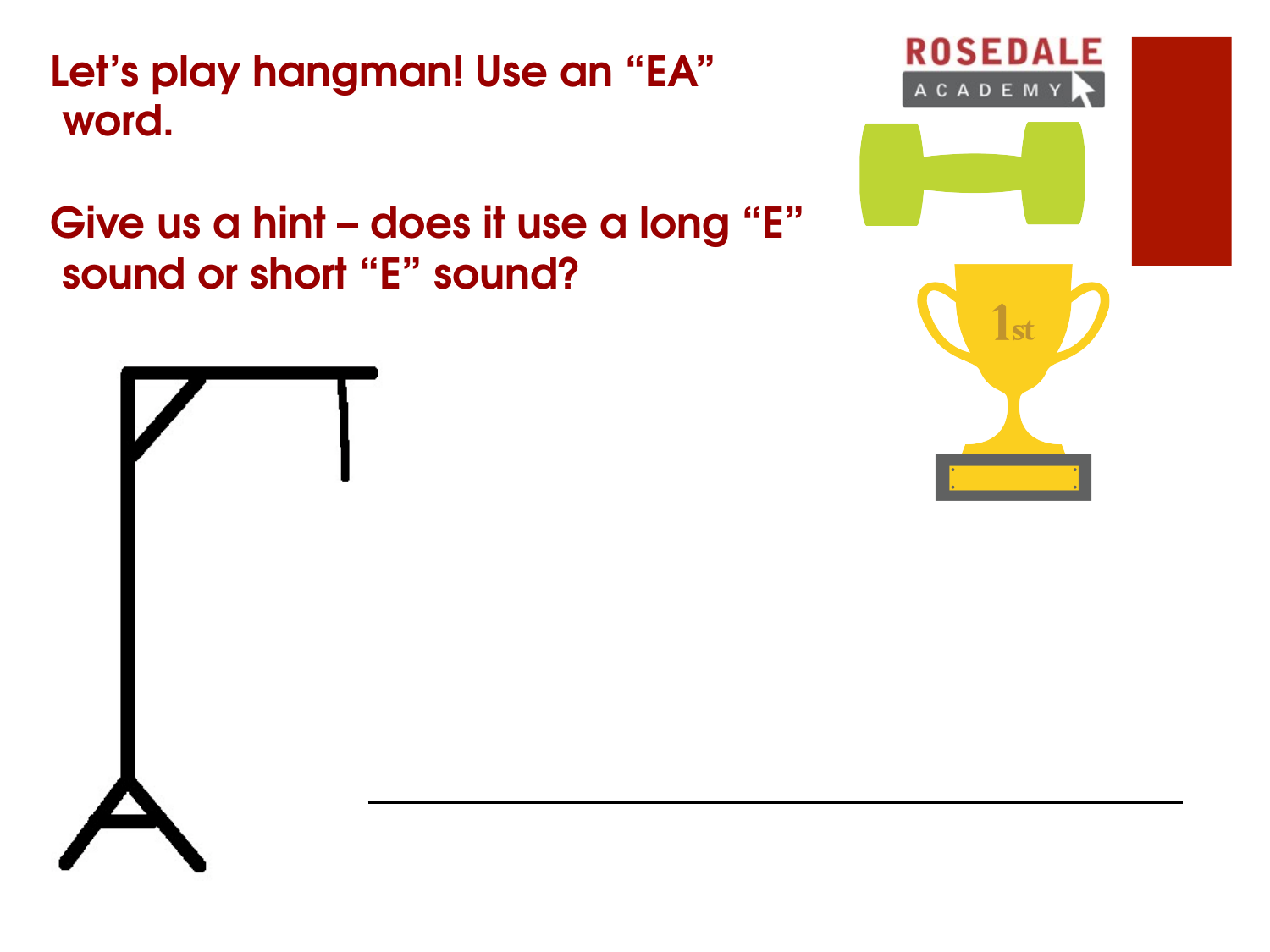

Let’s play hangman! Use an “EA”  word.

Give us a hint – does it use a long “E”  sound or short “E” sound?